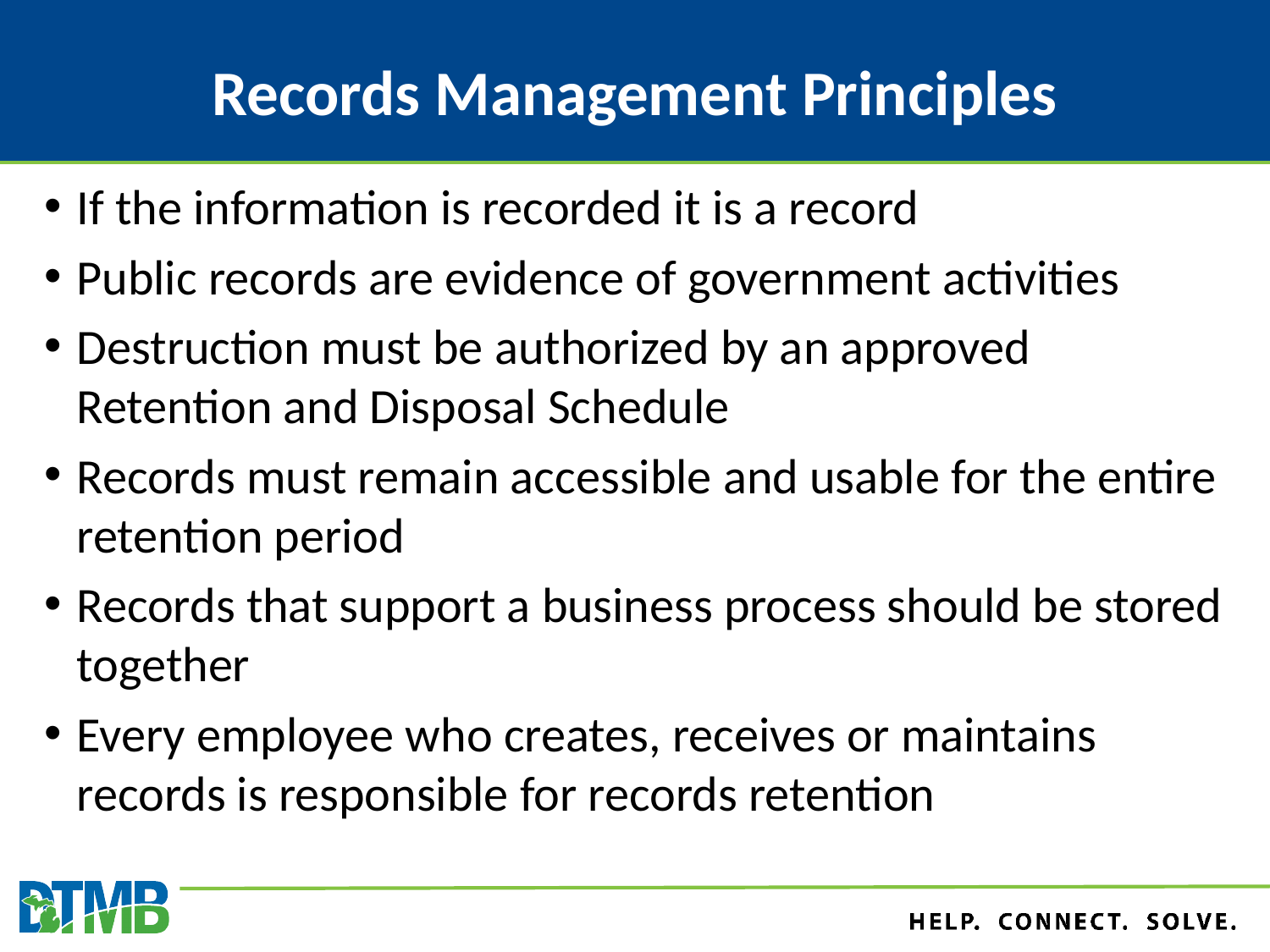

# Records Management Principles
If the information is recorded it is a record
Public records are evidence of government activities
Destruction must be authorized by an approved Retention and Disposal Schedule
Records must remain accessible and usable for the entire retention period
Records that support a business process should be stored together
Every employee who creates, receives or maintains records is responsible for records retention